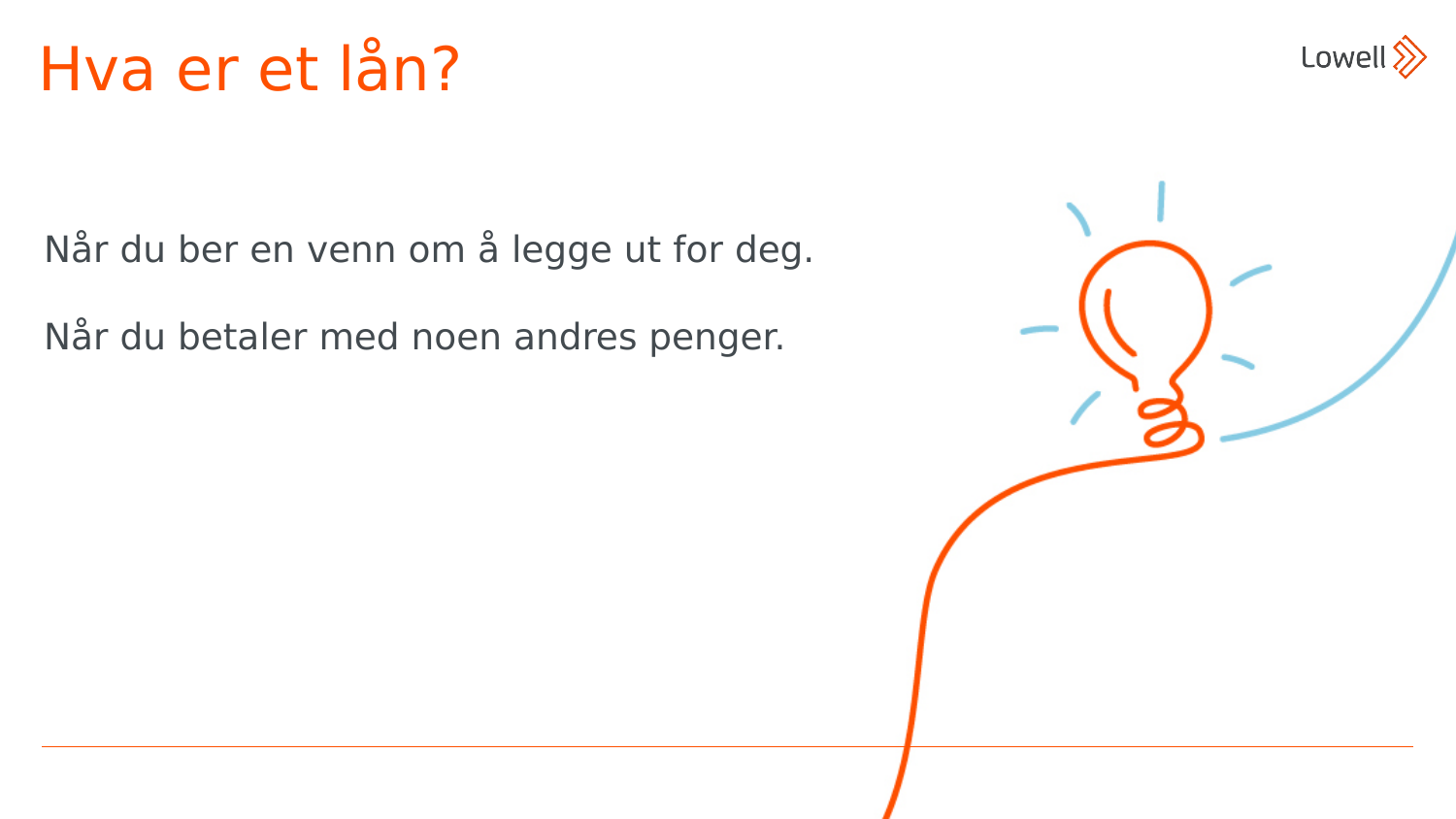

Hva er et lån?

Når du ber en venn om å legge ut for deg.

Når du betaler med noen andres penger.